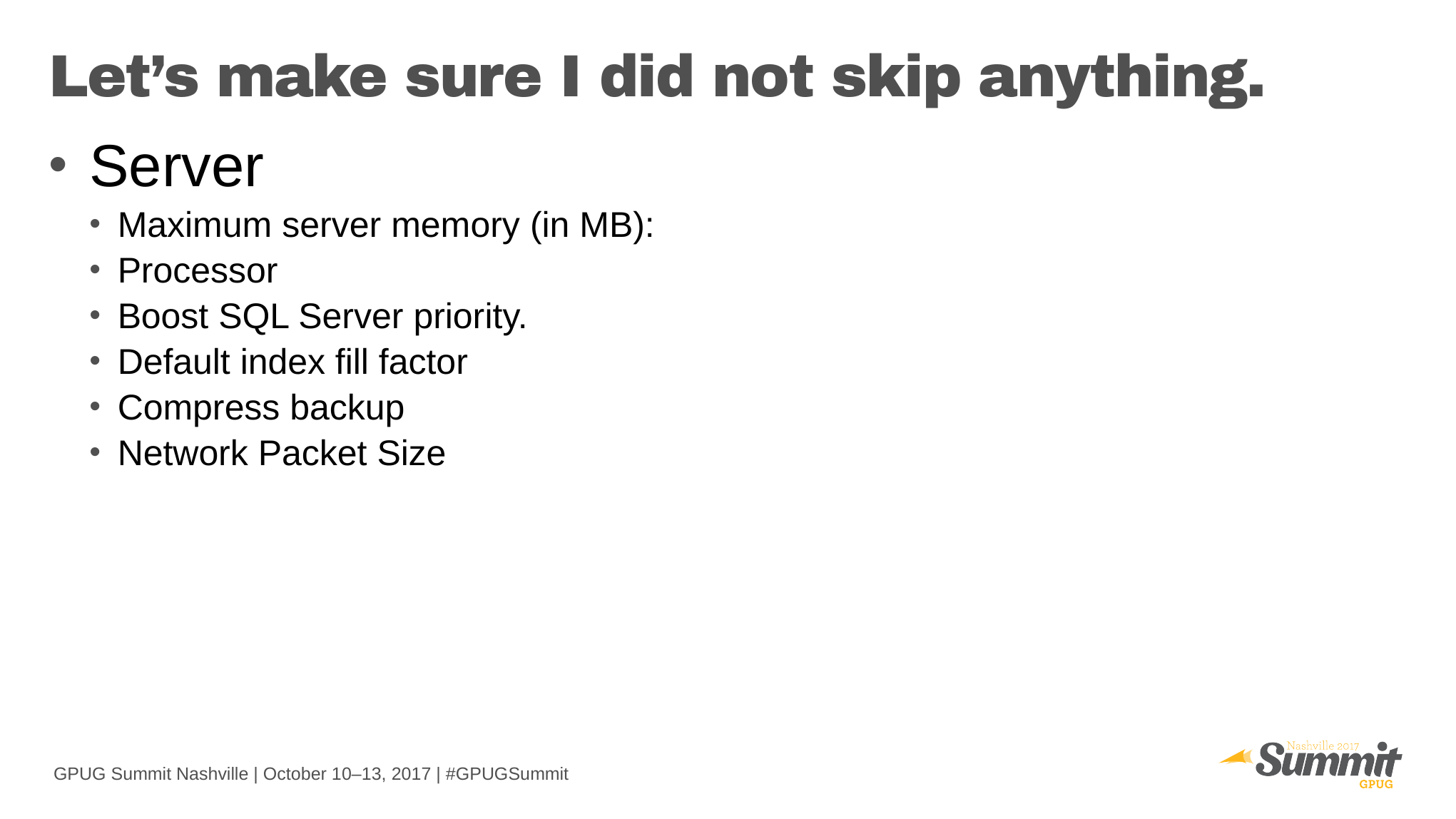

# Let’s make sure I did not skip anything.
Server
Maximum server memory (in MB):
Processor
Boost SQL Server priority.
Default index fill factor
Compress backup
Network Packet Size